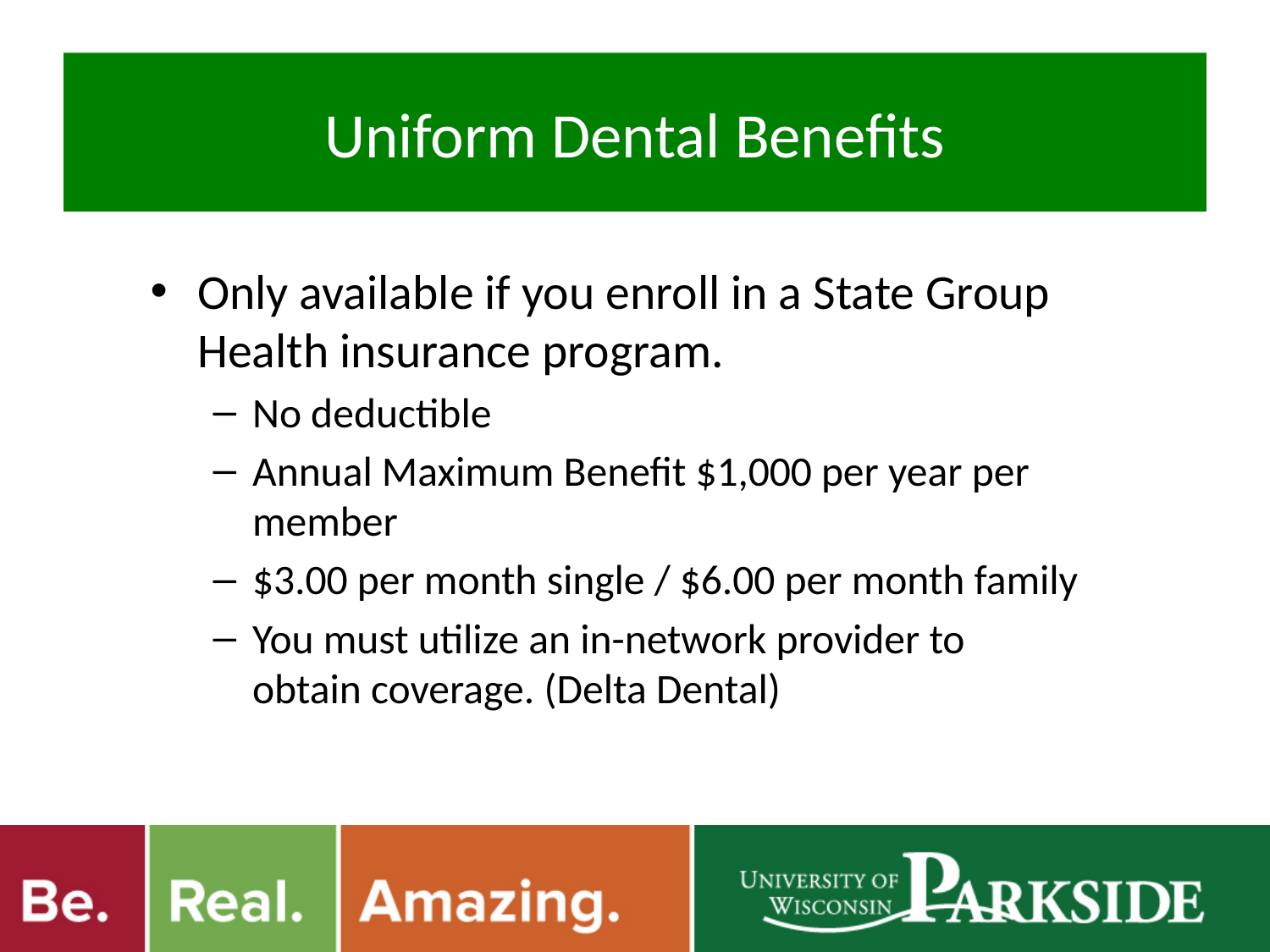

# Uniform Dental Benefits
Only available if you enroll in a State Group Health insurance program.
No deductible
Annual Maximum Benefit $1,000 per year per member
$3.00 per month single / $6.00 per month family
You must utilize an in-network provider to obtain coverage. (Delta Dental)